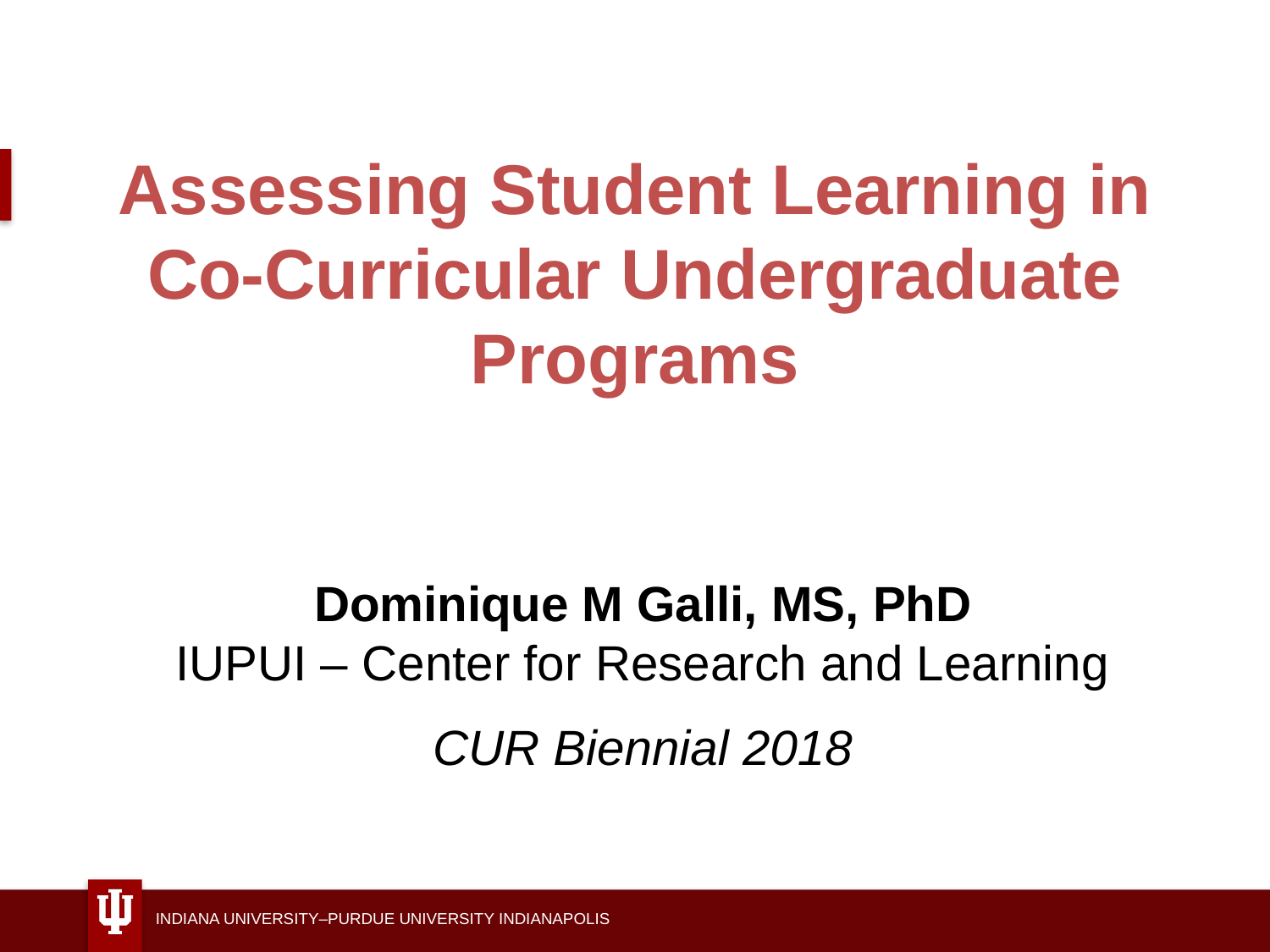

Assessing Student Learning in Co-Curricular Undergraduate Programs
Dominique M Galli, MS, PhD
IUPUI – Center for Research and Learning

CUR Biennial 2018